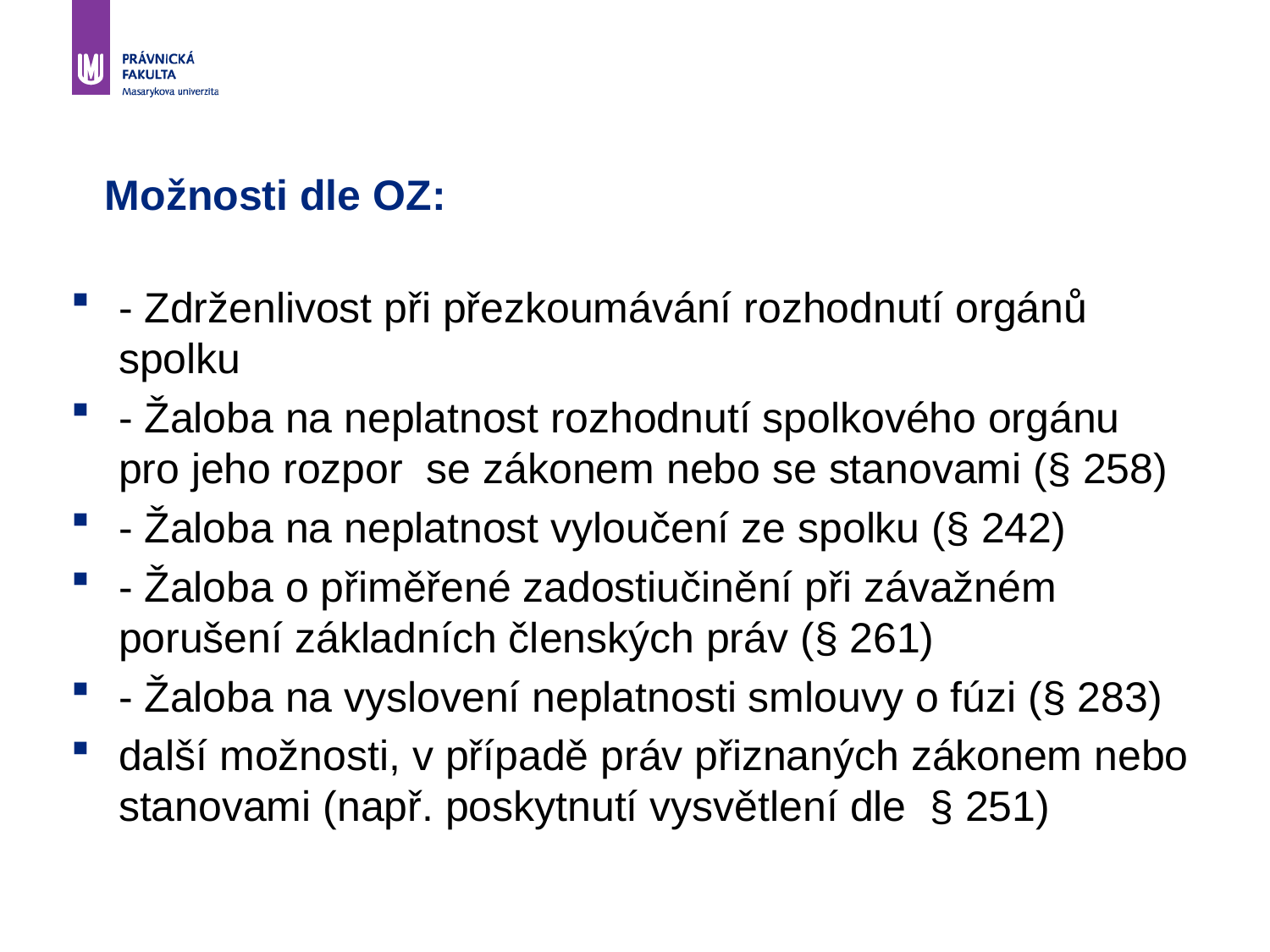

# Možnosti dle OZ:
- Zdrženlivost při přezkoumávání rozhodnutí orgánů spolku
- Žaloba na neplatnost rozhodnutí spolkového orgánu pro jeho rozpor  se zákonem nebo se stanovami (§ 258)
- Žaloba na neplatnost vyloučení ze spolku (§ 242)
- Žaloba o přiměřené zadostiučinění při závažném porušení základních členských práv (§ 261)
- Žaloba na vyslovení neplatnosti smlouvy o fúzi (§ 283)
další možnosti, v případě práv přiznaných zákonem nebo stanovami (např. poskytnutí vysvětlení dle  § 251)